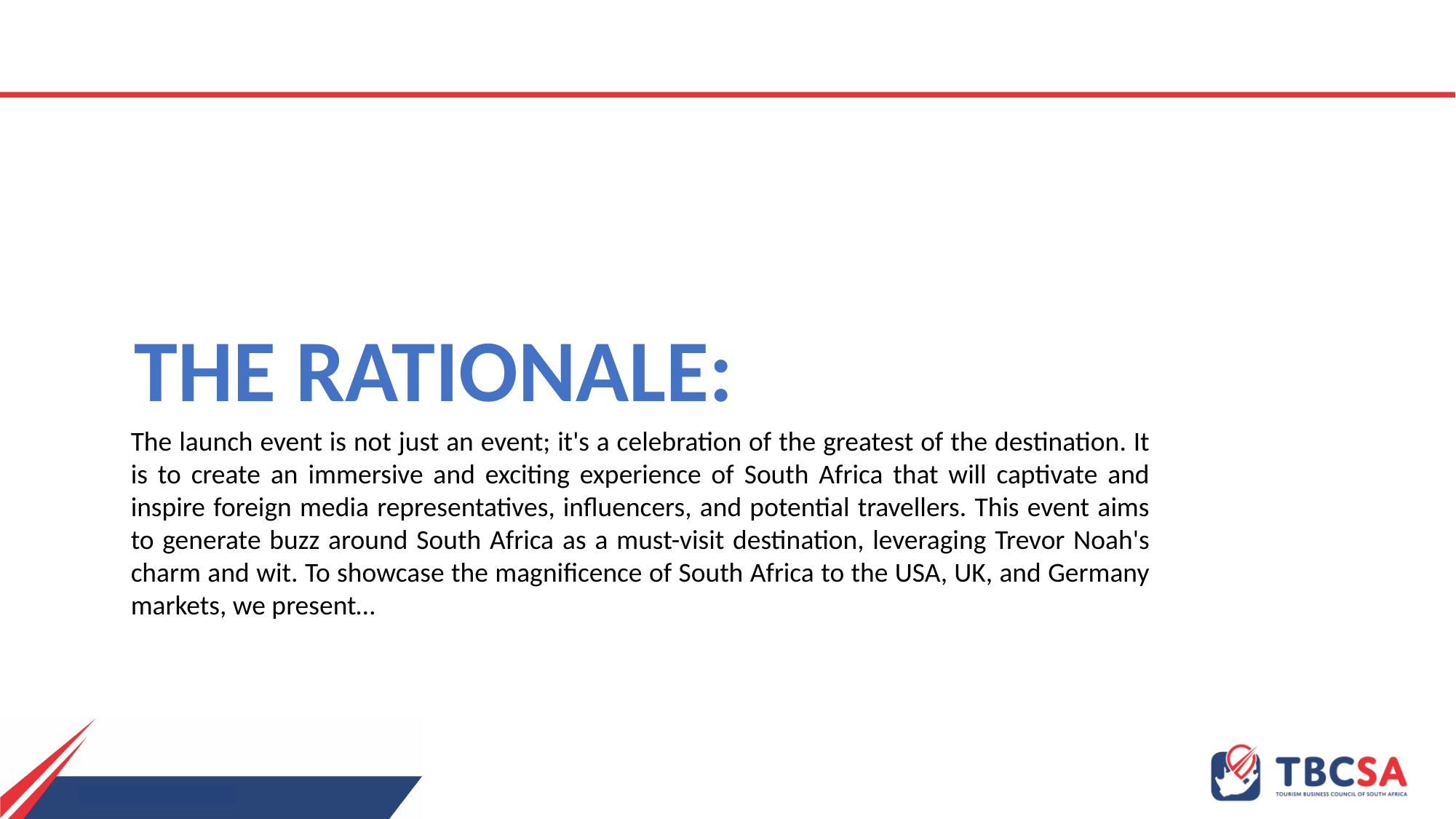

THE RATIONALE:
The launch event is not just an event; it's a celebration of the greatest of the destination. It is to create an immersive and exciting experience of South Africa that will captivate and inspire foreign media representatives, influencers, and potential travellers. This event aims to generate buzz around South Africa as a must-visit destination, leveraging Trevor Noah's charm and wit. To showcase the magnificence of South Africa to the USA, UK, and Germany markets, we present…